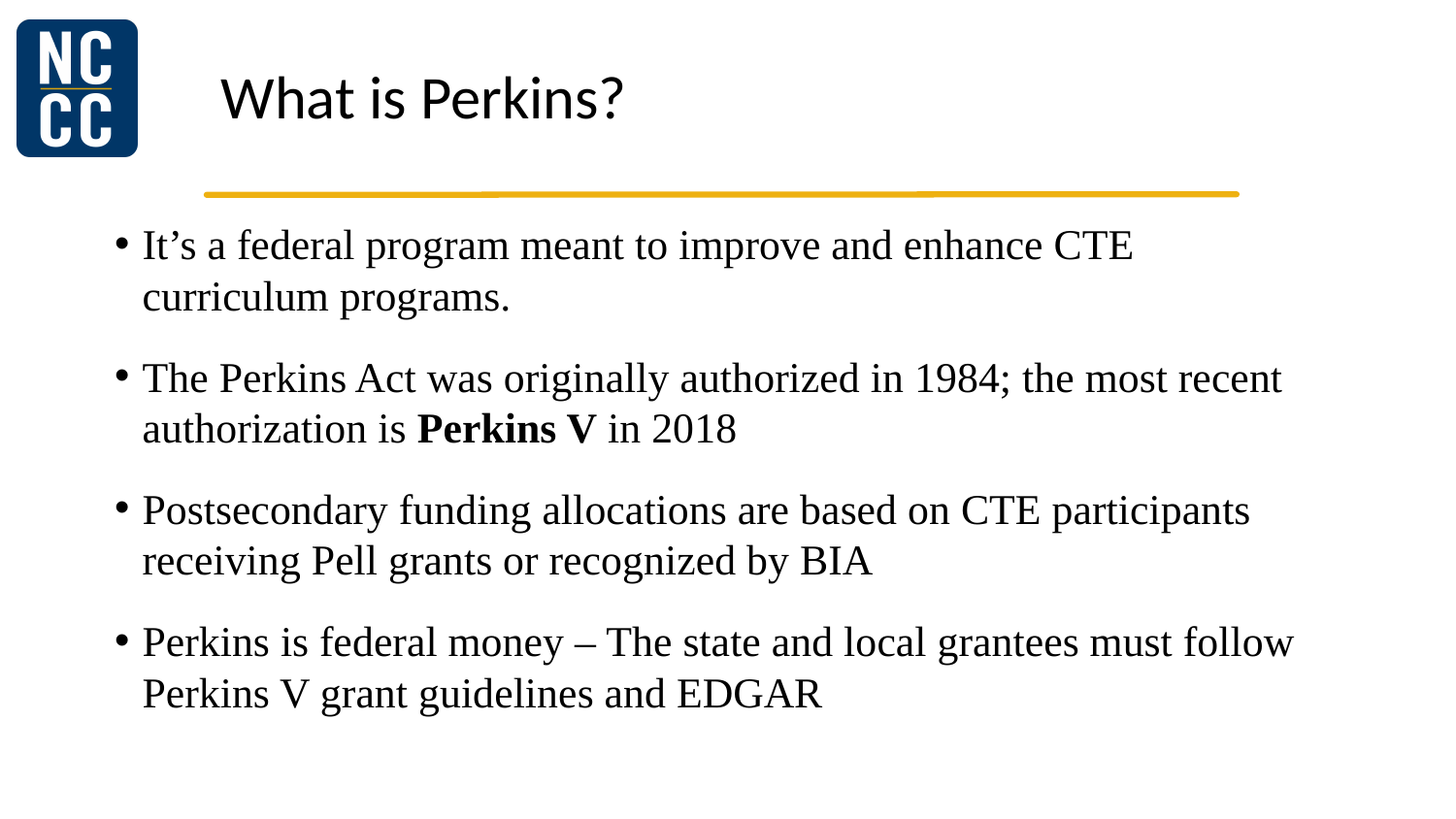

# What is Perkins?
It’s a federal program meant to improve and enhance CTE curriculum programs.
The Perkins Act was originally authorized in 1984; the most recent authorization is Perkins V in 2018
Postsecondary funding allocations are based on CTE participants receiving Pell grants or recognized by BIA
Perkins is federal money – The state and local grantees must follow Perkins V grant guidelines and EDGAR